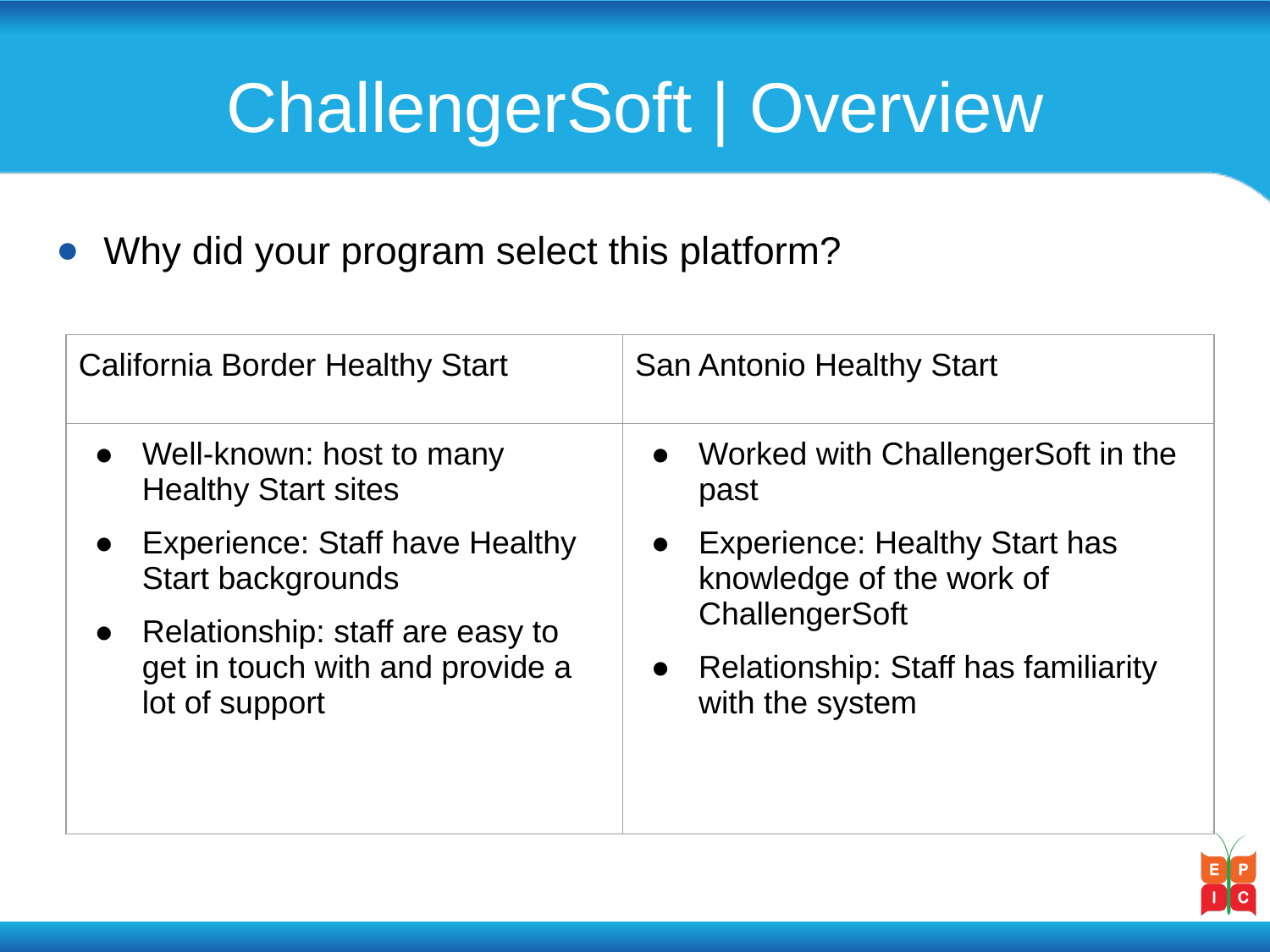

# ChallengerSoft | Overview
Why did your program select this platform?
| California Border Healthy Start | San Antonio Healthy Start |
| --- | --- |
| Well-known: host to many Healthy Start sites Experience: Staff have Healthy Start backgrounds Relationship: staff are easy to get in touch with and provide a lot of support | Worked with ChallengerSoft in the past Experience: Healthy Start has knowledge of the work of ChallengerSoft Relationship: Staff has familiarity with the system |